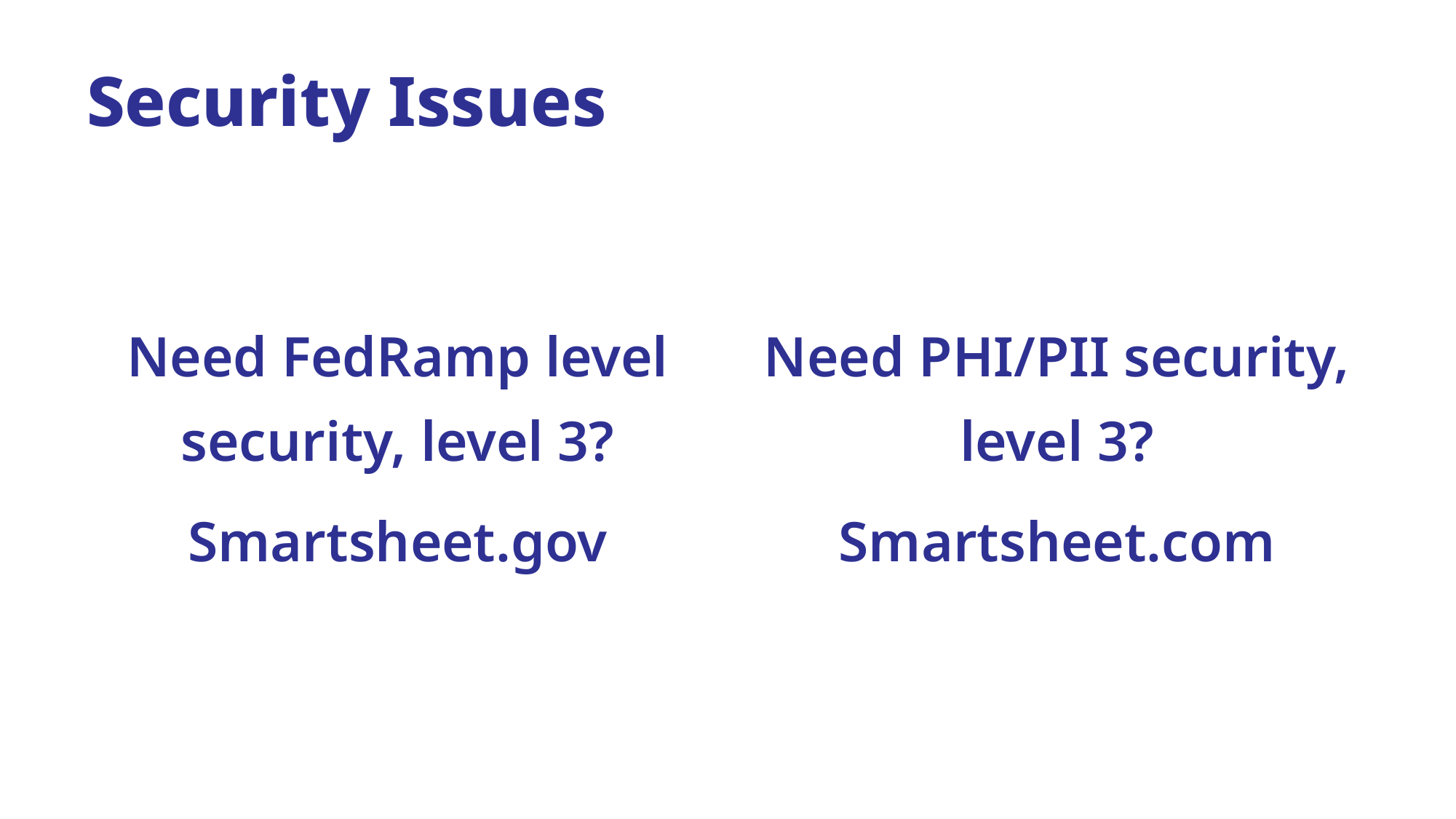

# Security Issues
Need PHI/PII security, level 3?
Smartsheet.com
Need FedRamp level security, level 3?
Smartsheet.gov